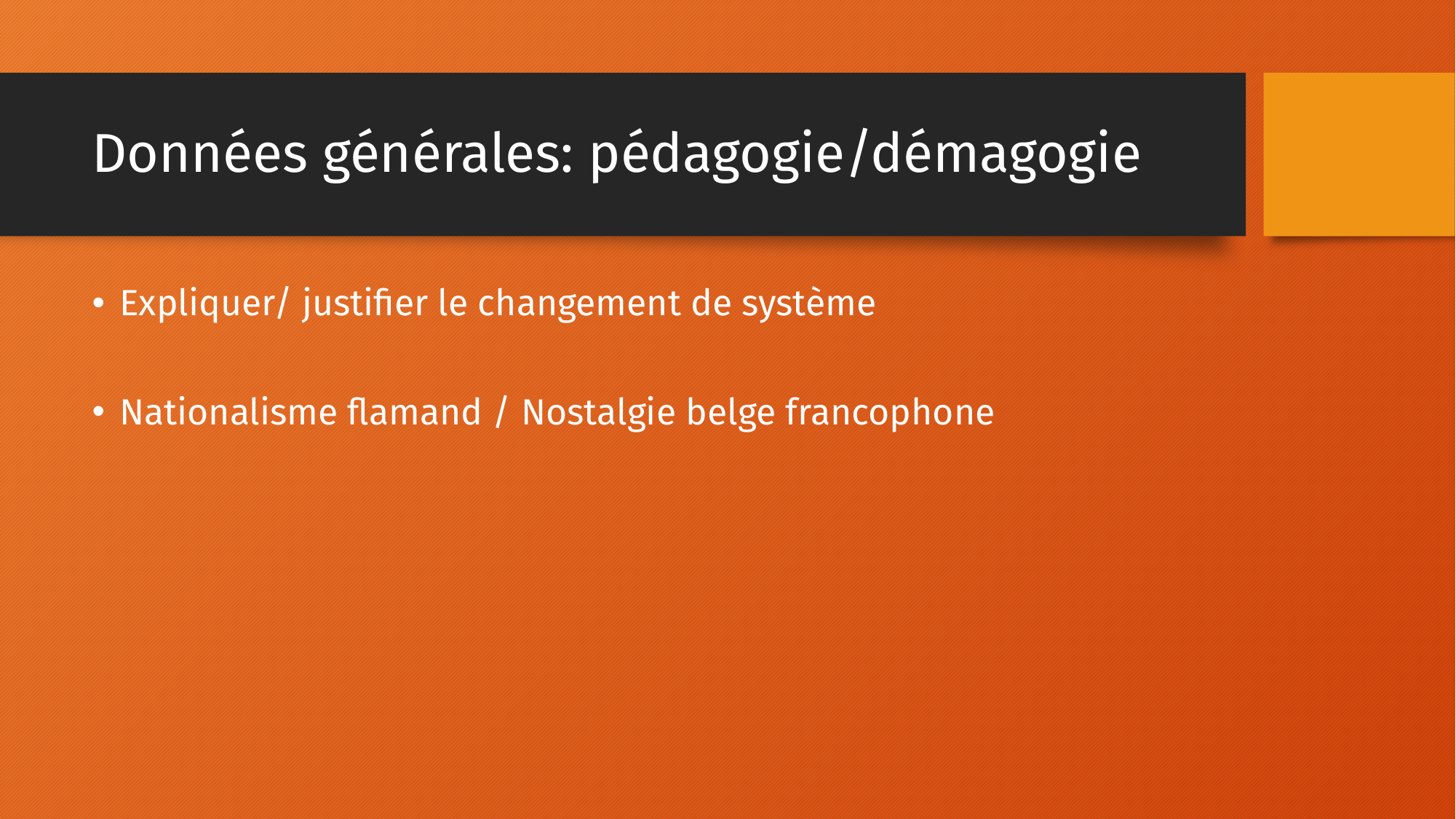

# Données générales: pédagogie/démagogie
Expliquer/ justifier le changement de système

Nationalisme flamand / Nostalgie belge francophone